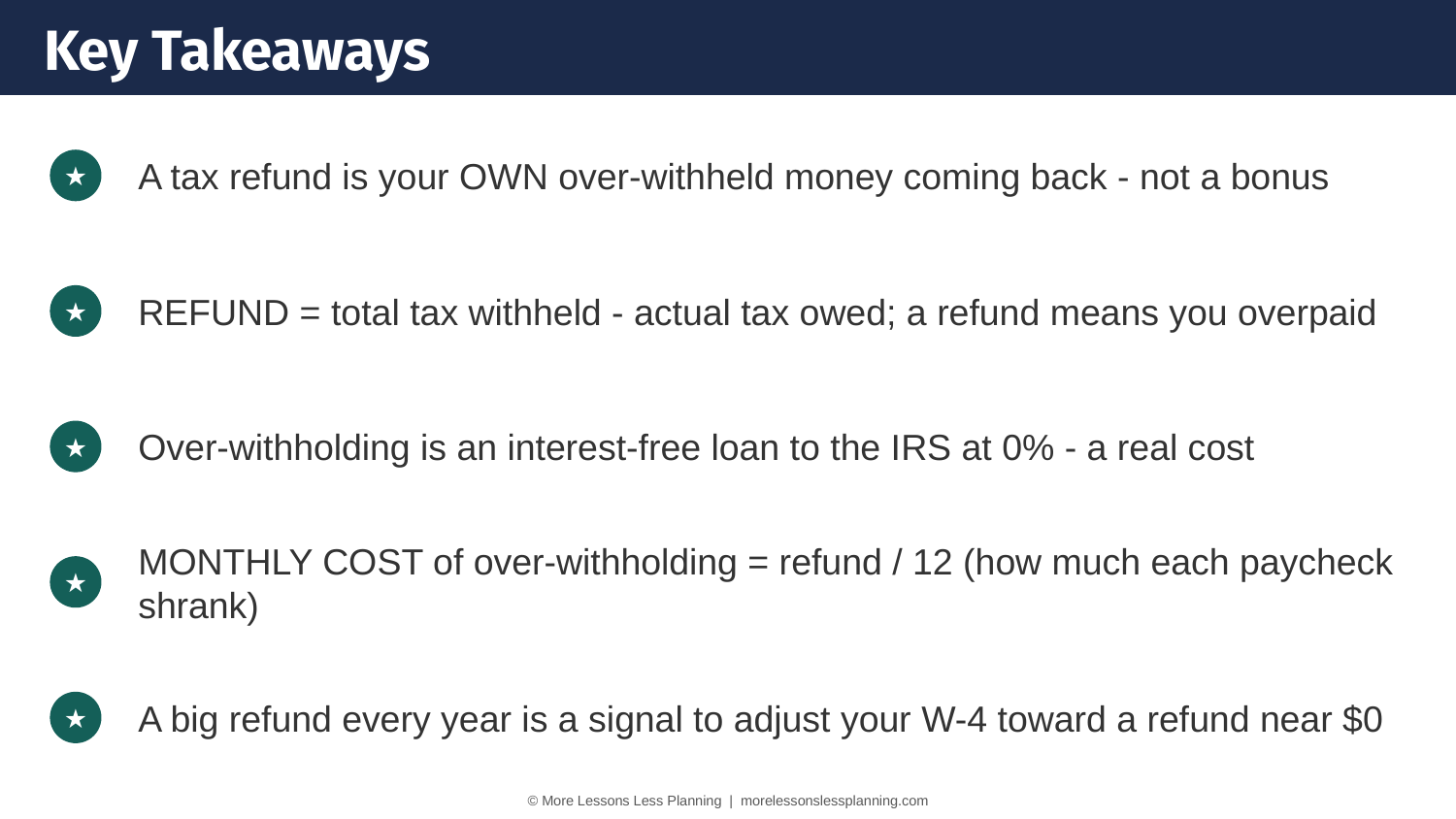

Key Takeaways
A tax refund is your OWN over-withheld money coming back - not a bonus

★
REFUND = total tax withheld - actual tax owed; a refund means you overpaid

★
Over-withholding is an interest-free loan to the IRS at 0% - a real cost

★
MONTHLY COST of over-withholding = refund / 12 (how much each paycheck shrank)

★
A big refund every year is a signal to adjust your W-4 toward a refund near $0

★
© More Lessons Less Planning  |  morelessonslessplanning.com